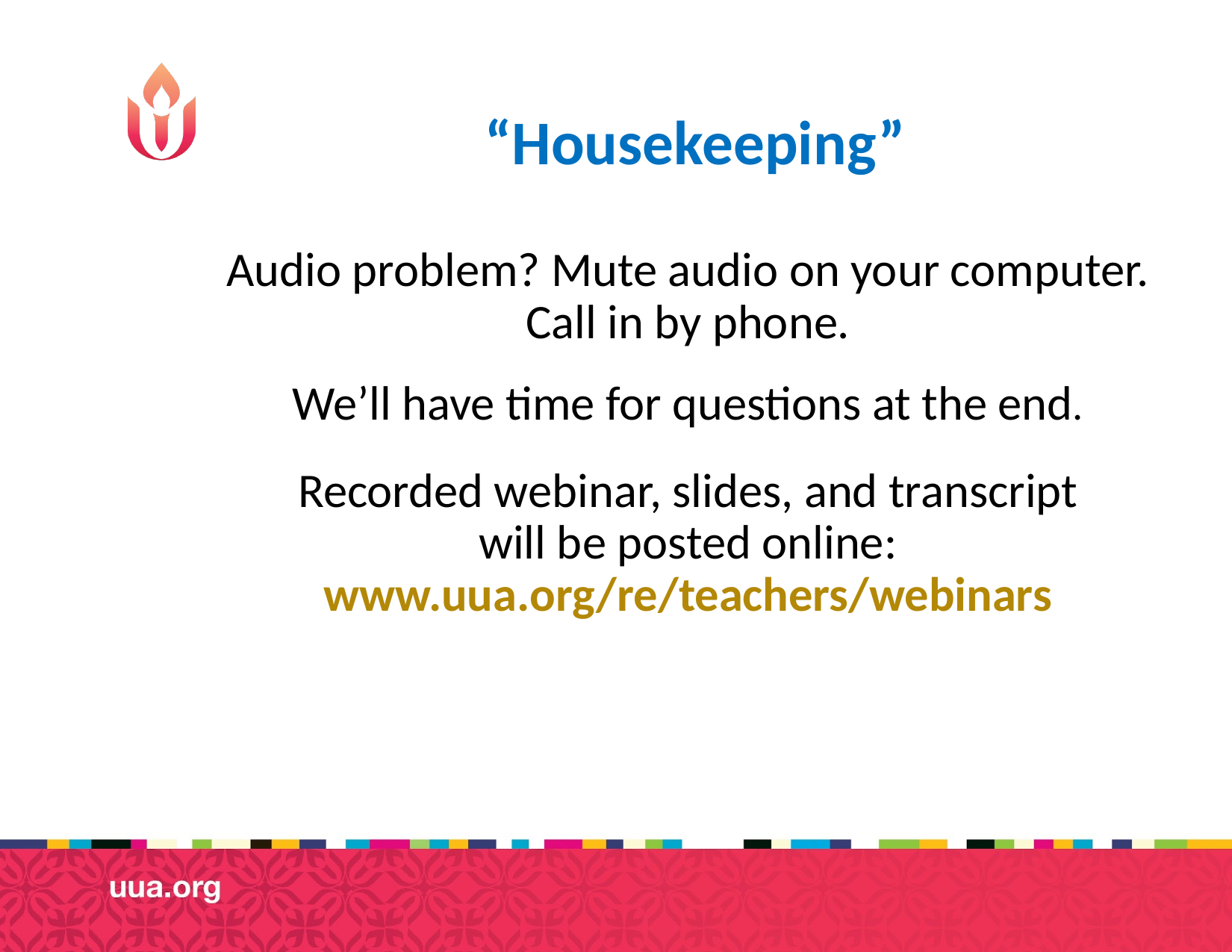

# “Housekeeping”
Audio problem? Mute audio on your computer. Call in by phone.

We’ll have time for questions at the end.

Recorded webinar, slides, and transcript
will be posted online:
www.uua.org/re/teachers/webinars